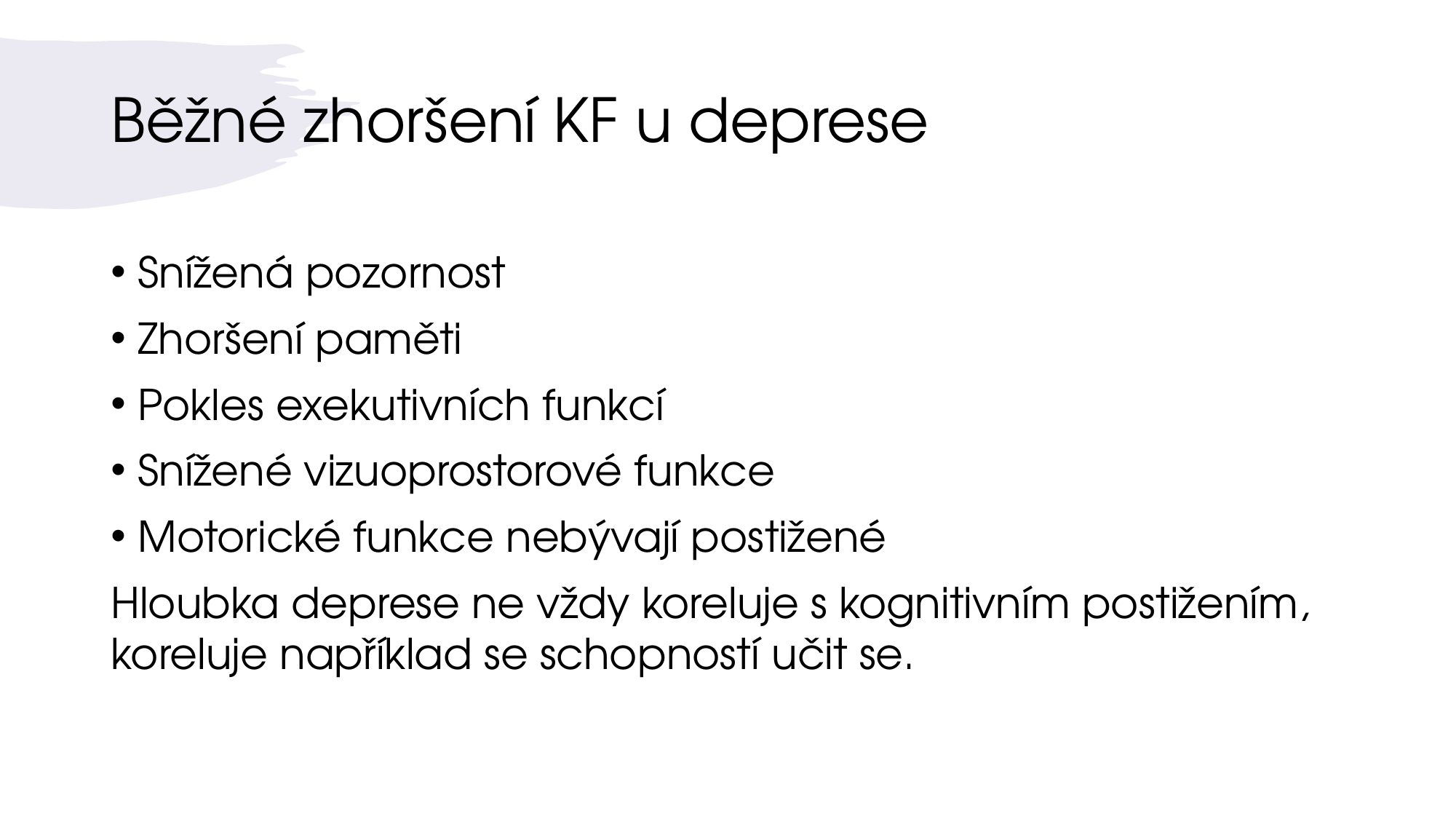

# Běžné zhoršení KF u deprese
Snížená pozornost
Zhoršení paměti
Pokles exekutivních funkcí
Snížené vizuoprostorové funkce
Motorické funkce nebývají postižené
Hloubka deprese ne vždy koreluje s kognitivním postižením, koreluje například se schopností učit se.